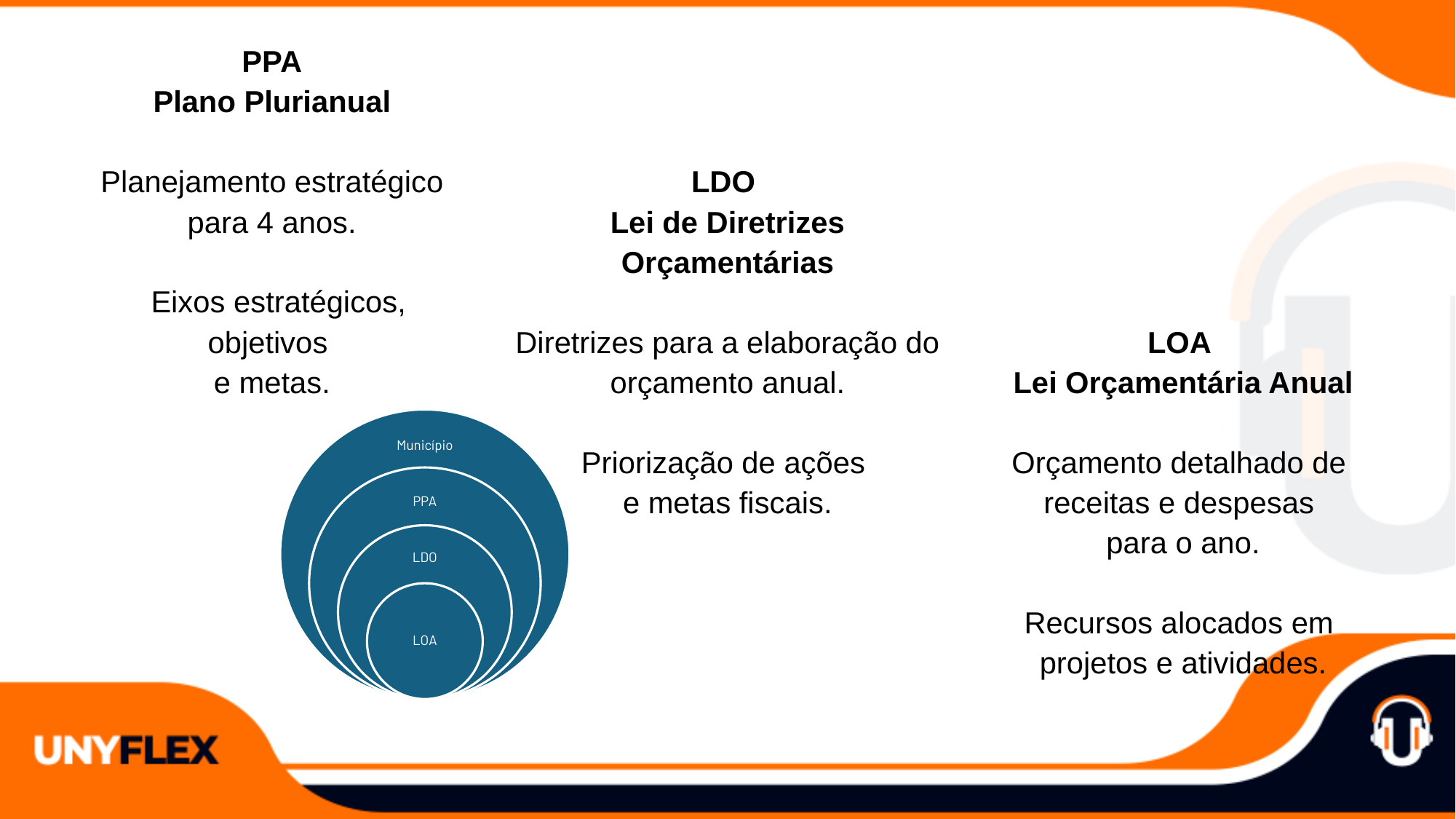

PPA
Plano Plurianual

Planejamento estratégico
para 4 anos.

Eixos estratégicos,
objetivos
e metas.

LDO
Lei de Diretrizes Orçamentárias

Diretrizes para a elaboração do orçamento anual.

Priorização de ações
e metas fiscais.

LOA
Lei Orçamentária Anual

Orçamento detalhado de
receitas e despesas
para o ano.

Recursos alocados em
projetos e atividades.

Município
PPA
LDO
LOA